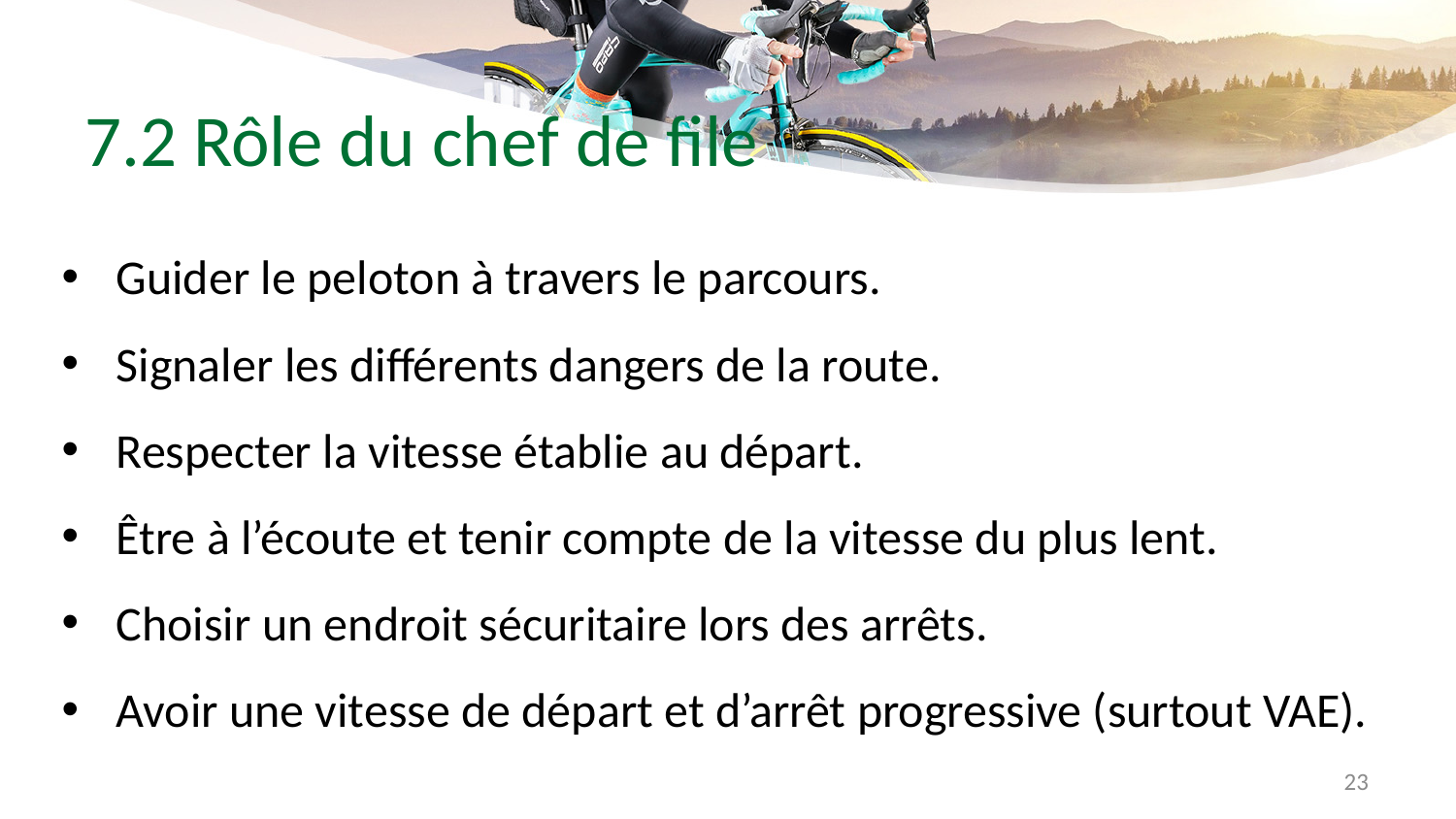

# 7.2 Rôle du chef de file
Guider le peloton à travers le parcours.
Signaler les différents dangers de la route.
Respecter la vitesse établie au départ.
Être à l’écoute et tenir compte de la vitesse du plus lent.
Choisir un endroit sécuritaire lors des arrêts.
Avoir une vitesse de départ et d’arrêt progressive (surtout VAE).

23